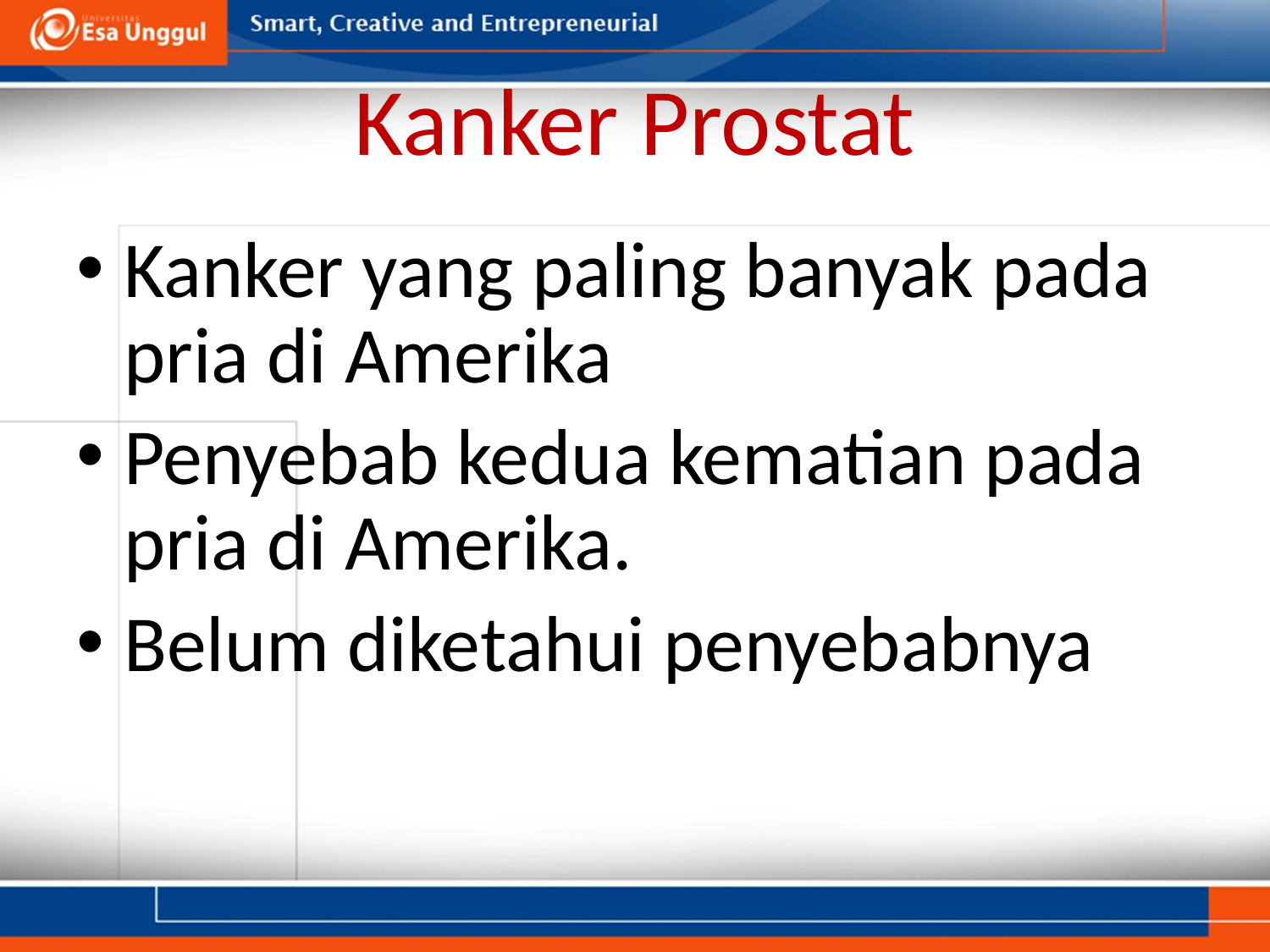

# Kanker Prostat
Kanker yang paling banyak pada pria di Amerika
Penyebab kedua kematian pada pria di Amerika.
Belum diketahui penyebabnya